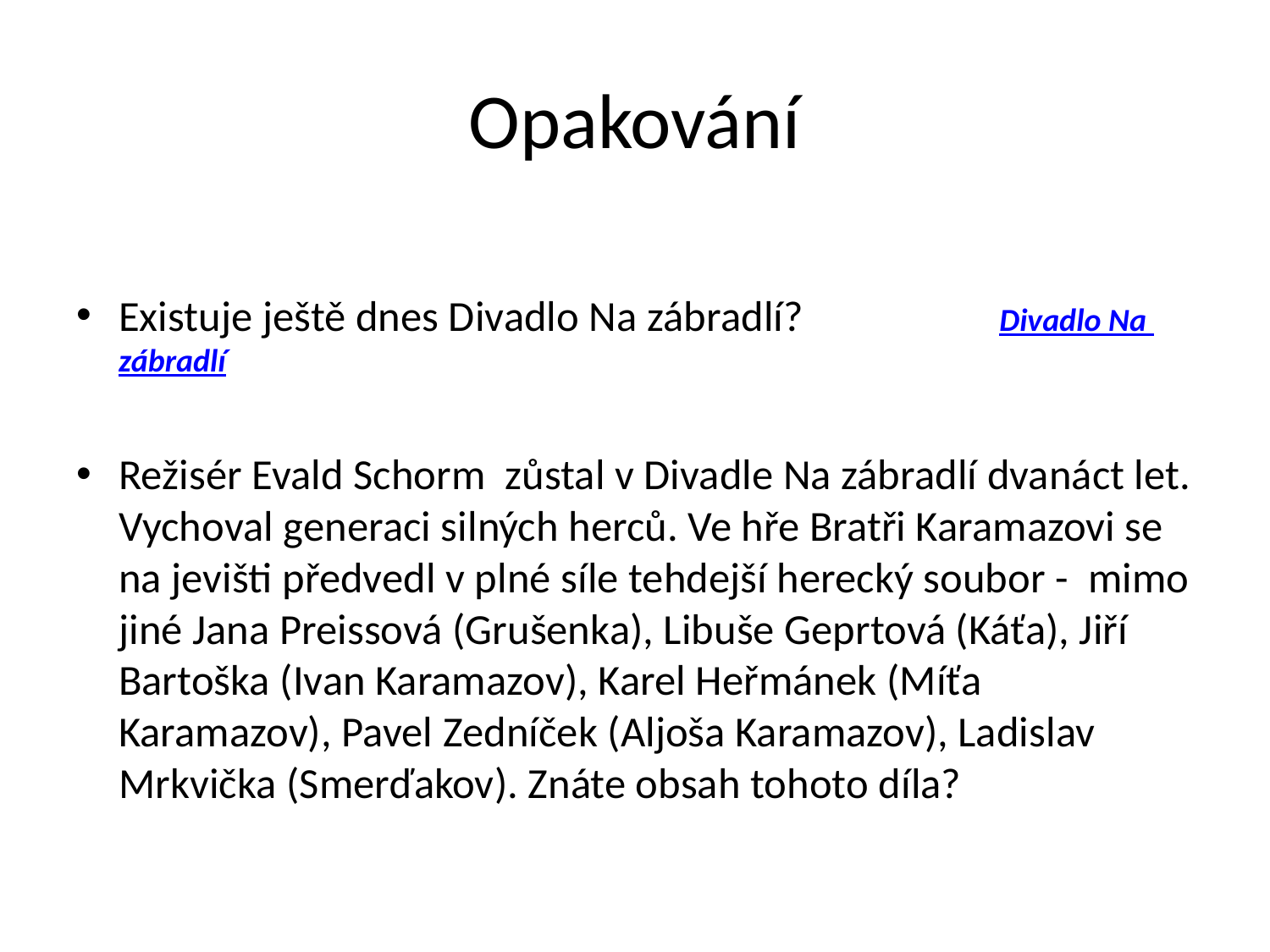

# Opakování

Existuje ještě dnes Divadlo Na zábradlí?                    Divadlo Na zábradlí

Režisér Evald Schorm  zůstal v Divadle Na zábradlí dvanáct let. Vychoval generaci silných herců. Ve hře Bratři Karamazovi se na jevišti předvedl v plné síle tehdejší herecký soubor -  mimo jiné Jana Preissová (Grušenka), Libuše Geprtová (Káťa), Jiří Bartoška (Ivan Karamazov), Karel Heřmánek (Míťa Karamazov), Pavel Zedníček (Aljoša Karamazov), Ladislav Mrkvička (Smerďakov). Znáte obsah tohoto díla?